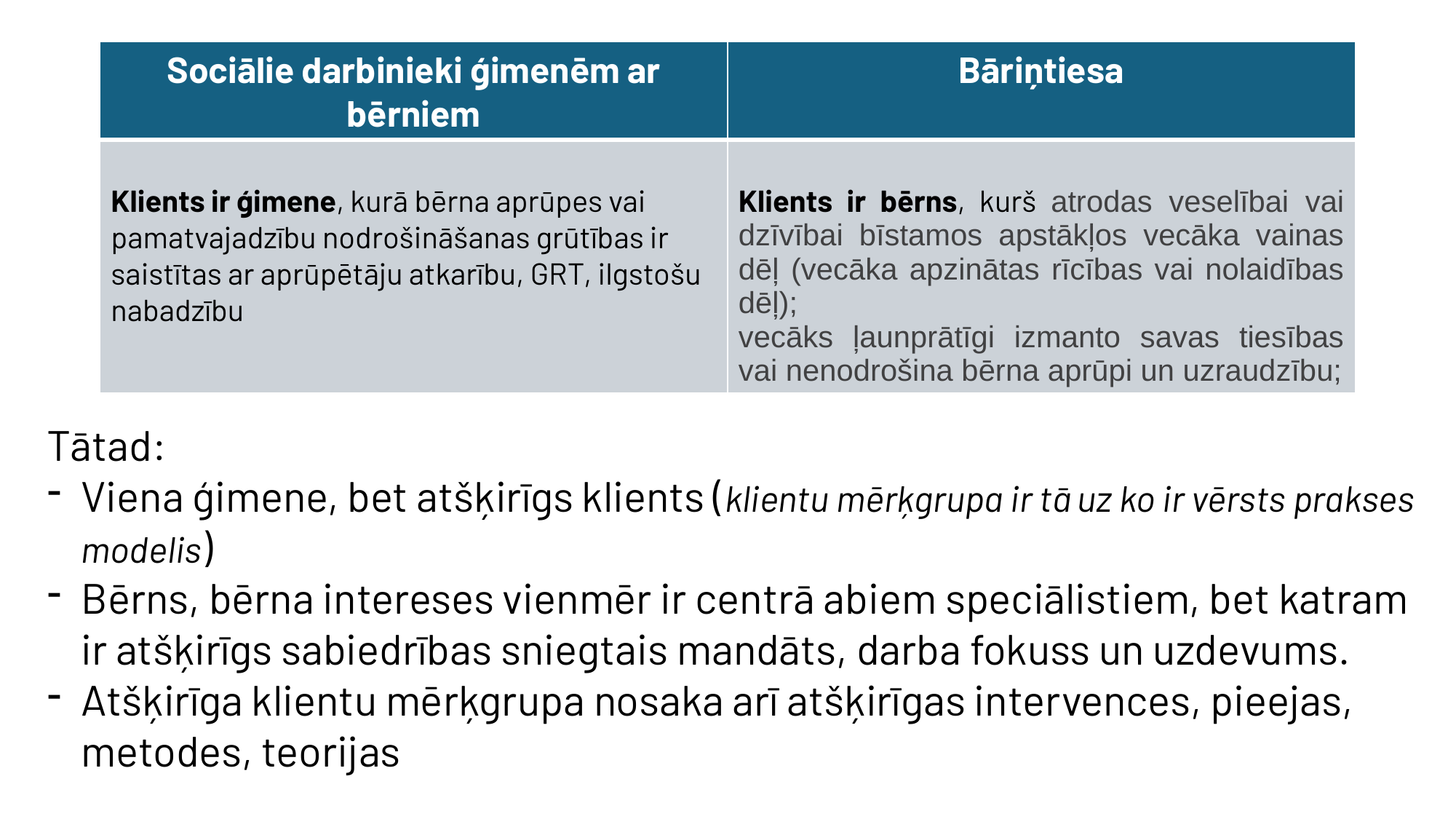

| Sociālie darbinieki ģimenēm ar bērniem | Bāriņtiesa |
| --- | --- |
| Klients ir ģimene, kurā bērna aprūpes vai pamatvajadzību nodrošināšanas grūtības ir saistītas ar aprūpētāju atkarību, GRT, ilgstošu nabadzību | Klients ir bērns, kurš atrodas veselībai vai dzīvībai bīstamos apstākļos vecāka vainas dēļ (vecāka apzinātas rīcības vai nolaidības dēļ); vecāks ļaunprātīgi izmanto savas tiesības vai nenodrošina bērna aprūpi un uzraudzību; |
Tātad:
Viena ģimene, bet atšķirīgs klients (klientu mērķgrupa ir tā uz ko ir vērsts prakses modelis)
Bērns, bērna intereses vienmēr ir centrā abiem speciālistiem, bet katram ir atšķirīgs sabiedrības sniegtais mandāts, darba fokuss un uzdevums.
Atšķirīga klientu mērķgrupa nosaka arī atšķirīgas intervences, pieejas, metodes, teorijas